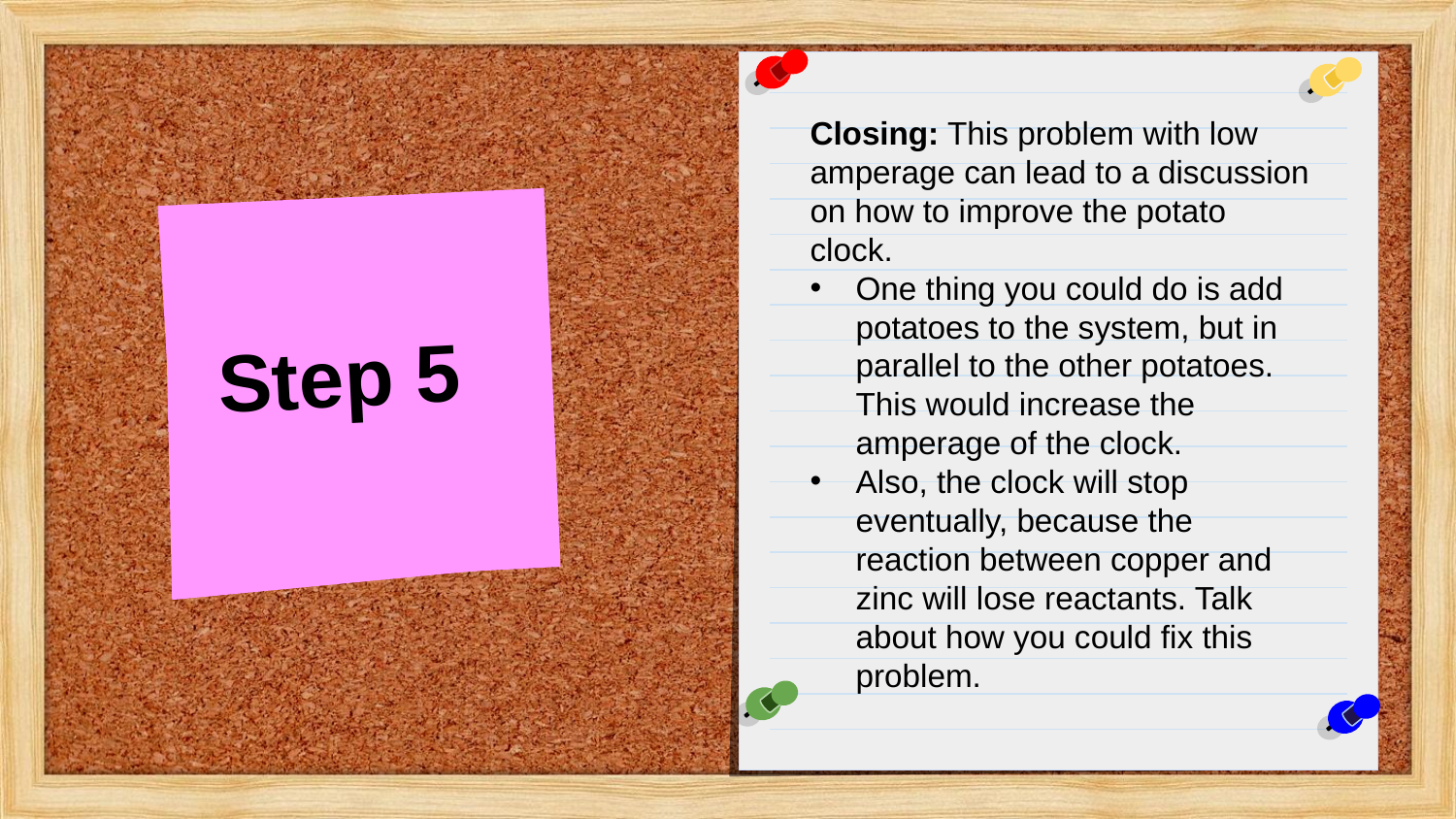

Closing: This problem with low amperage can lead to a discussion on how to improve the potato clock.
One thing you could do is add potatoes to the system, but in parallel to the other potatoes. This would increase the amperage of the clock.
Also, the clock will stop eventually, because the reaction between copper and zinc will lose reactants. Talk about how you could fix this problem.

Step 5